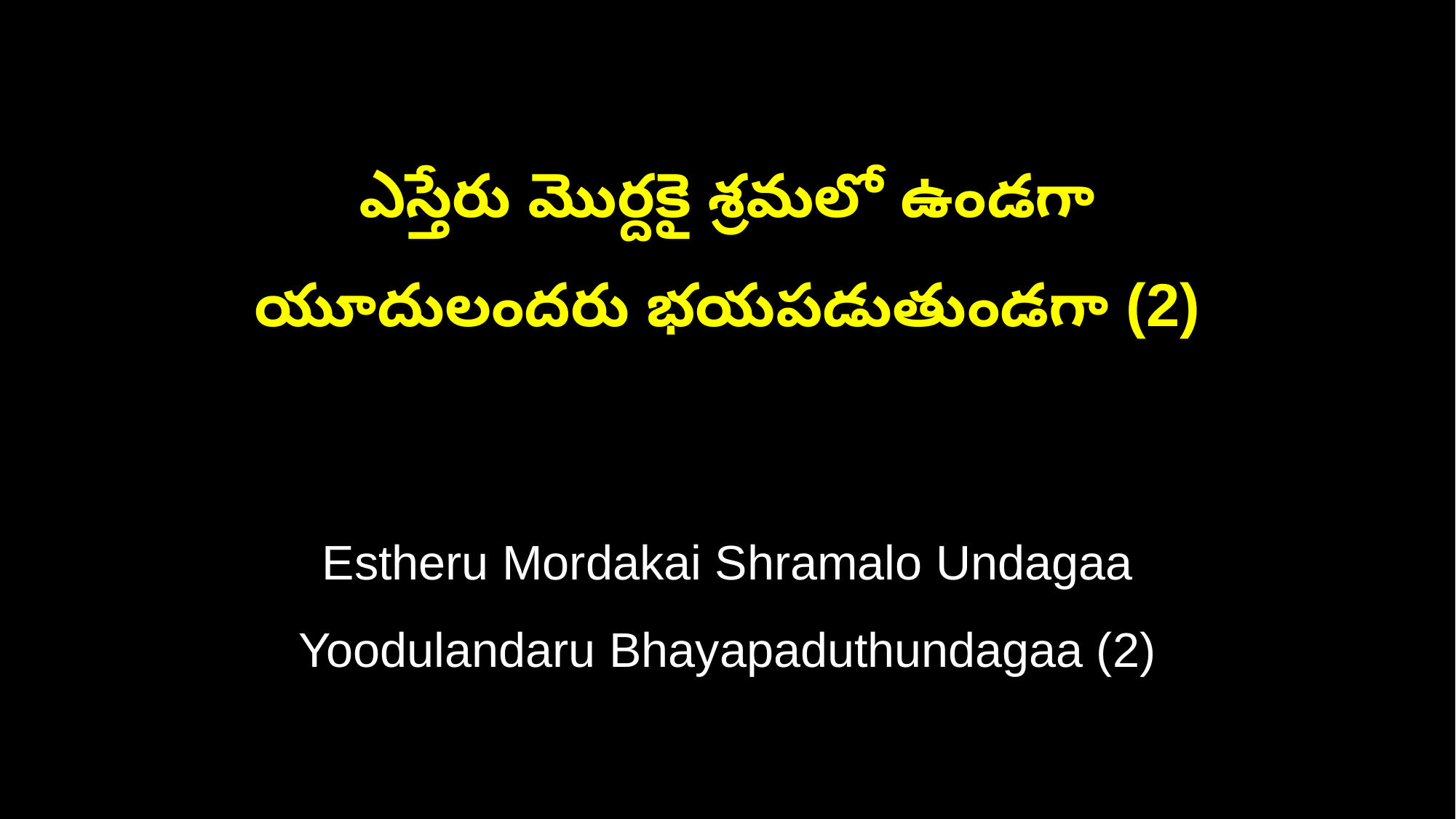

ఎస్తేరు మొర్దకై శ్రమలో ఉండగా
యూదులందరు భయపడుతుండగా (2)
Estheru Mordakai Shramalo Undagaa
Yoodulandaru Bhayapaduthundagaa (2)